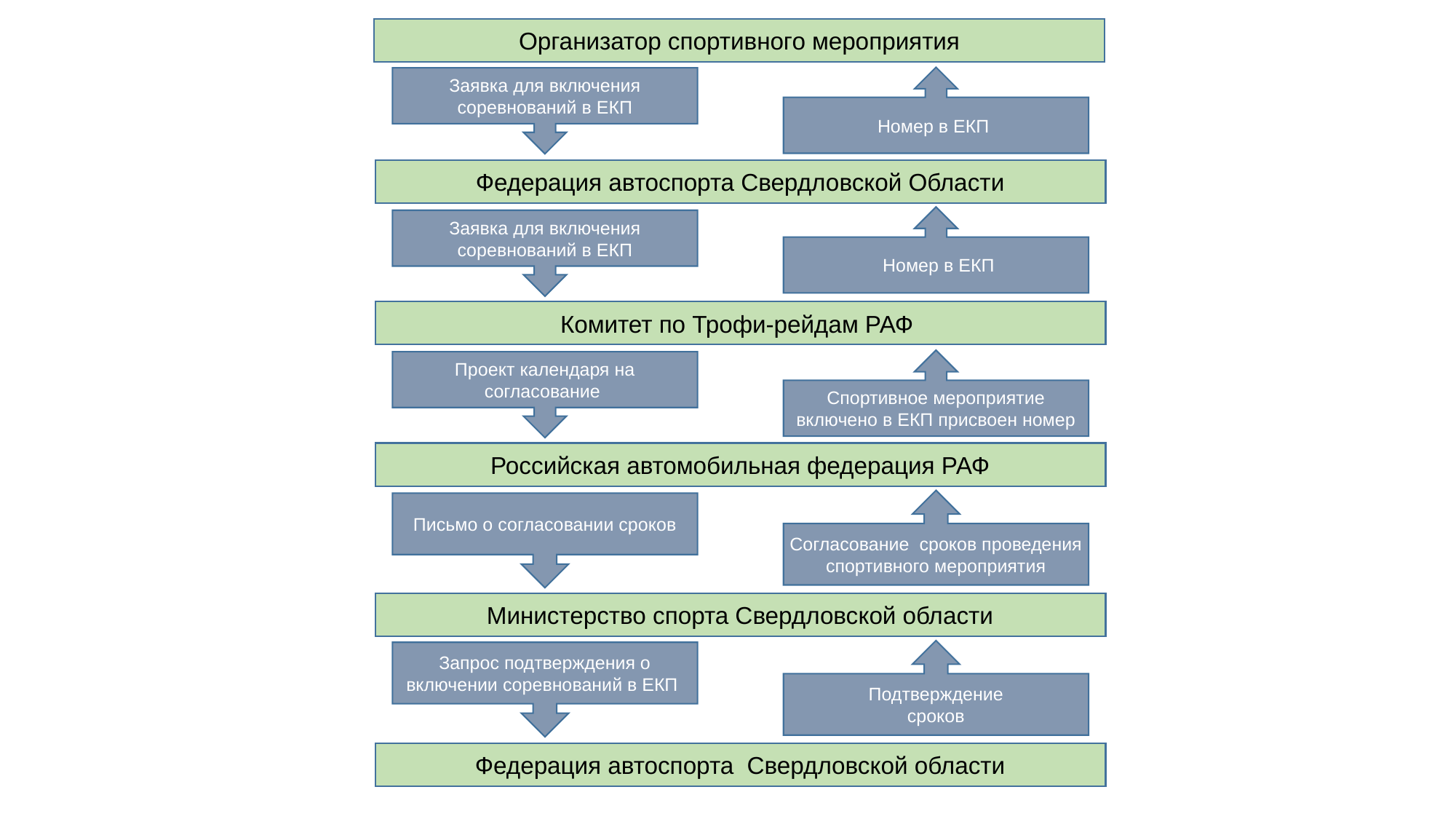

Организатор спортивного мероприятия
Номер в ЕКП
Заявка для включения соревнований в ЕКП
Федерация автоспорта Свердловской Области
 Номер в ЕКП
Заявка для включения соревнований в ЕКП
Комитет по Трофи-рейдам РАФ
Спортивное мероприятие включено в ЕКП присвоен номер
Проект календаря на согласование
Российская автомобильная федерация РАФ
Согласование  сроков проведения спортивного мероприятия
Письмо о согласовании сроков
Министерство спорта Свердловской области
Подтверждение
сроков
Запрос подтверждения о включении соревнований в ЕКП
Федерация автоспорта  Свердловской области